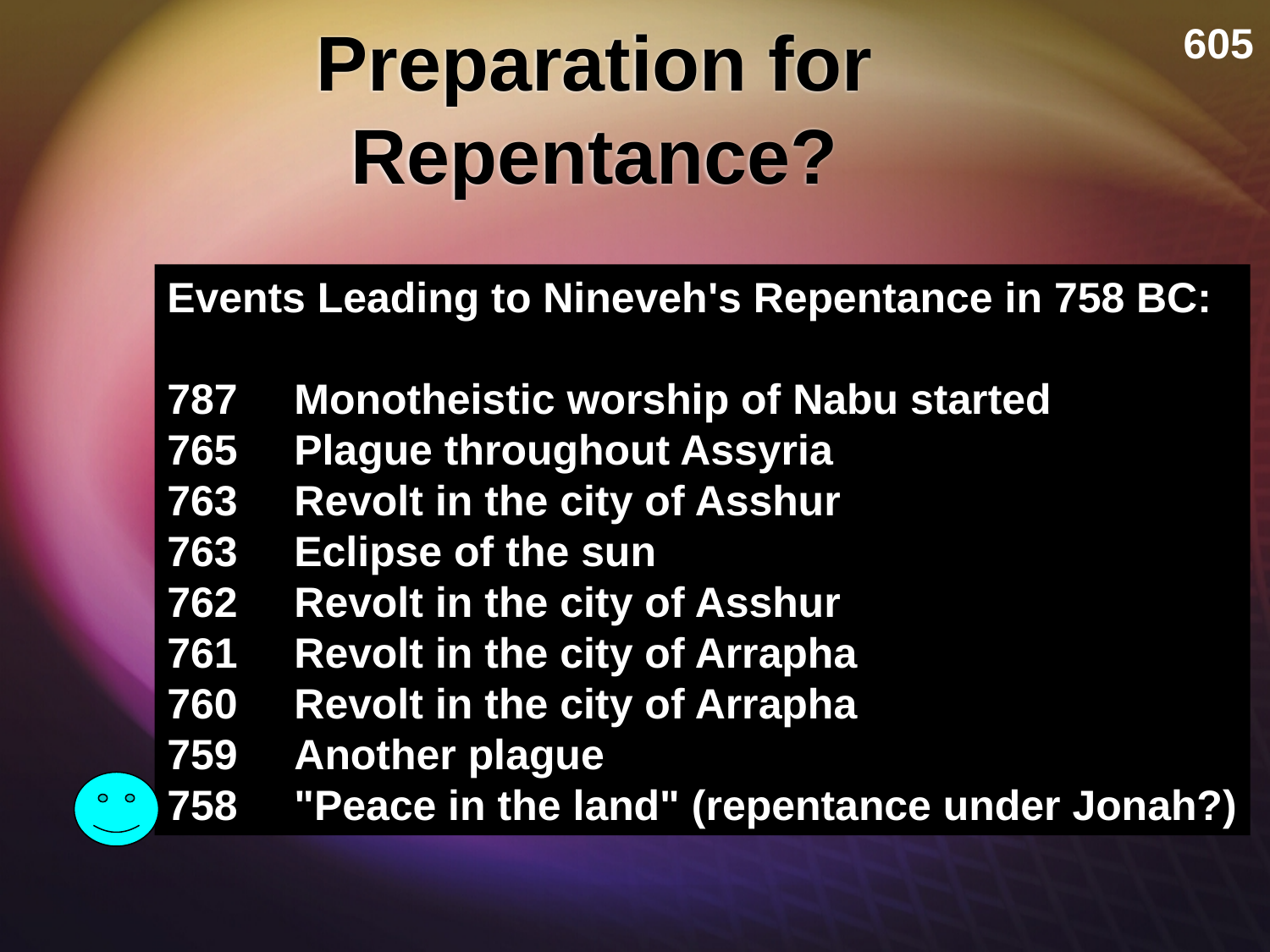

605
Preparation for Repentance?
Events Leading to Nineveh's Repentance in 758 BC:

787	Monotheistic worship of Nabu started
765	Plague throughout Assyria
763	Revolt in the city of Asshur
763	Eclipse of the sun
762	Revolt in the city of Asshur
761	Revolt in the city of Arrapha
760	Revolt in the city of Arrapha
759	Another plague
758	"Peace in the land" (repentance under Jonah?)